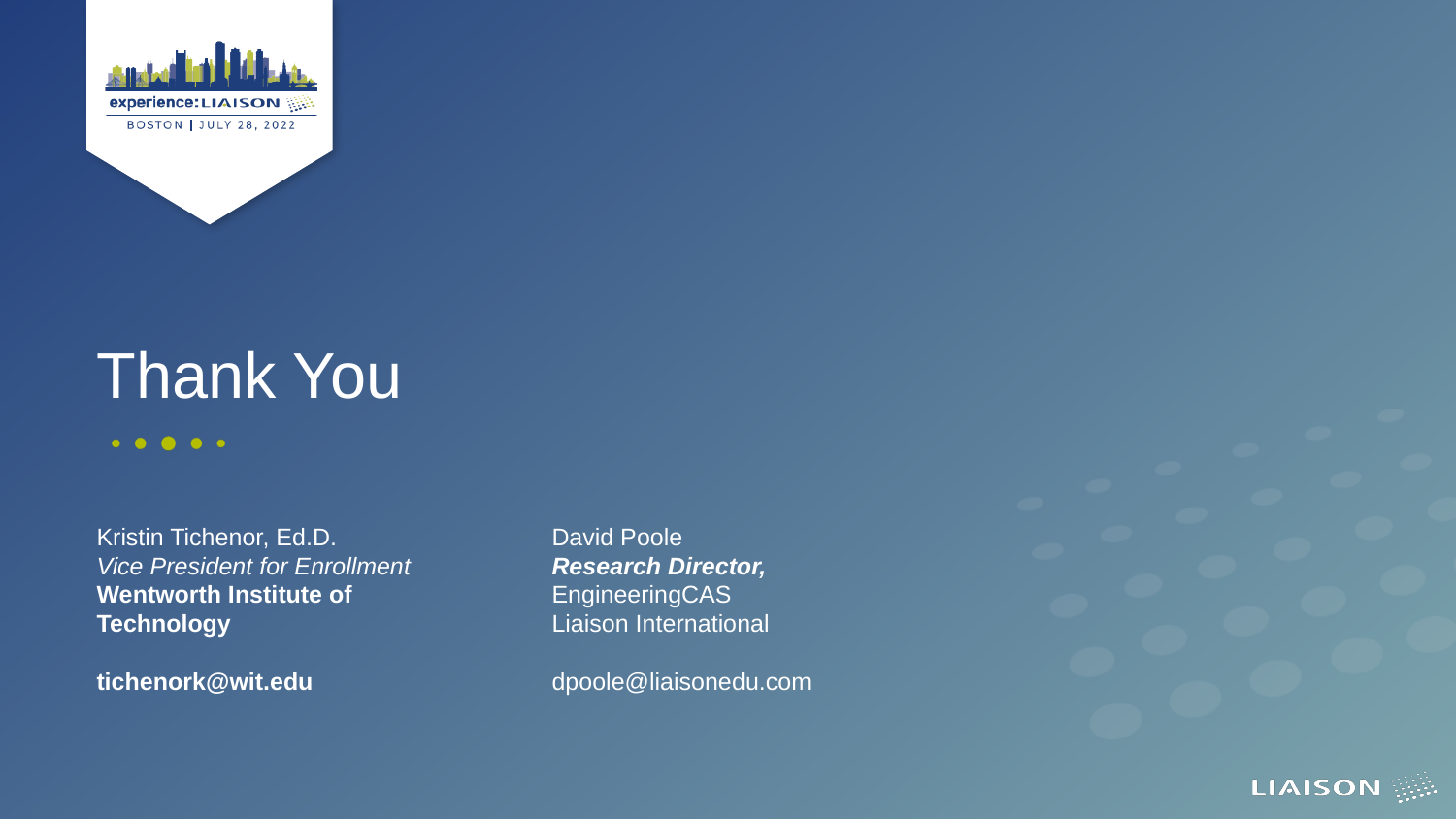

Thank You
Kristin Tichenor, Ed.D.
Vice President for Enrollment
Wentworth Institute of Technology

tichenork@wit.edu
David Poole
Research Director, EngineeringCAS
Liaison International

dpoole@liaisonedu.com